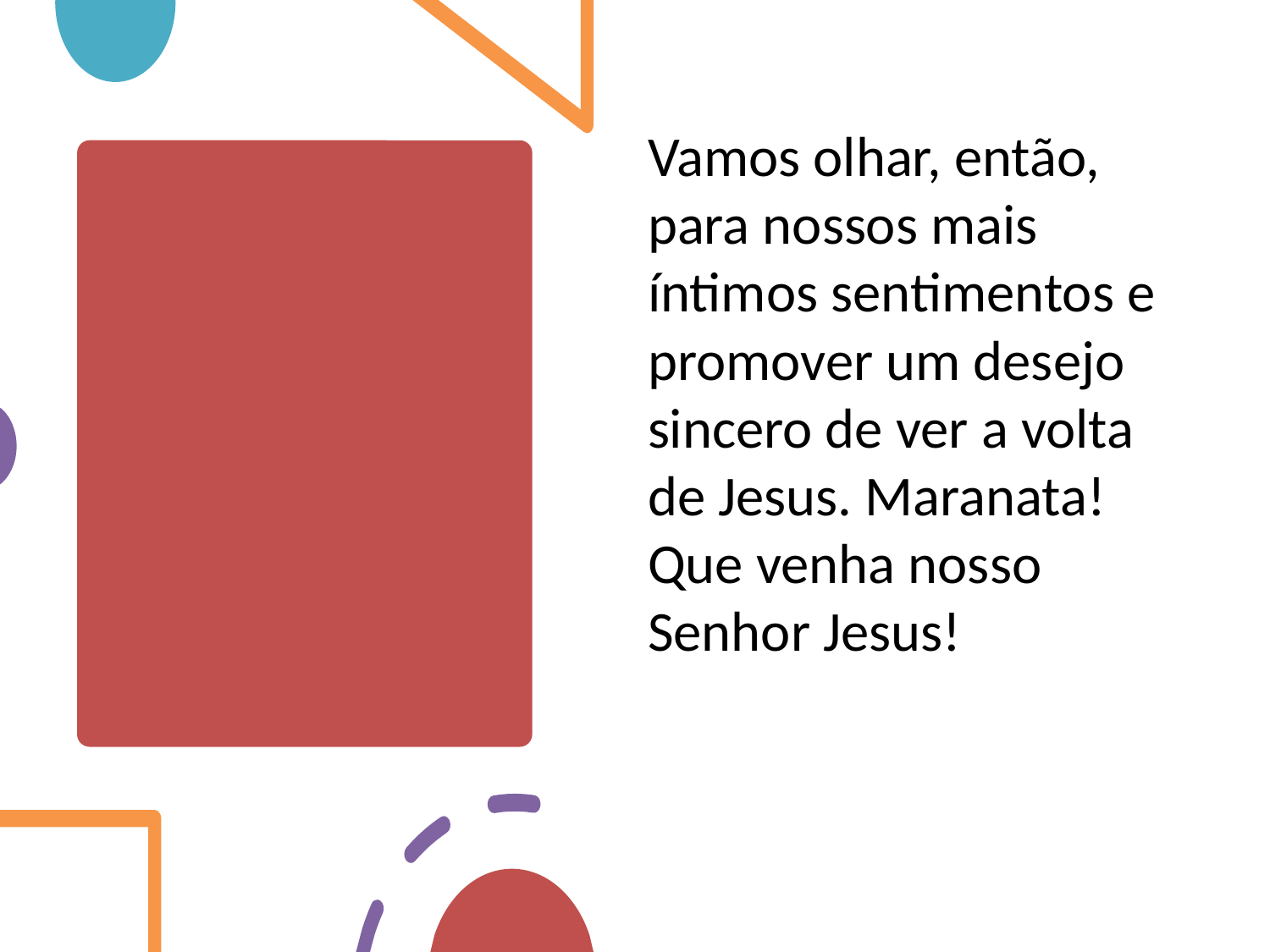

Vamos olhar, então, para nossos mais íntimos sentimentos e promover um desejo sincero de ver a volta de Jesus. Maranata! Que venha nosso Senhor Jesus!